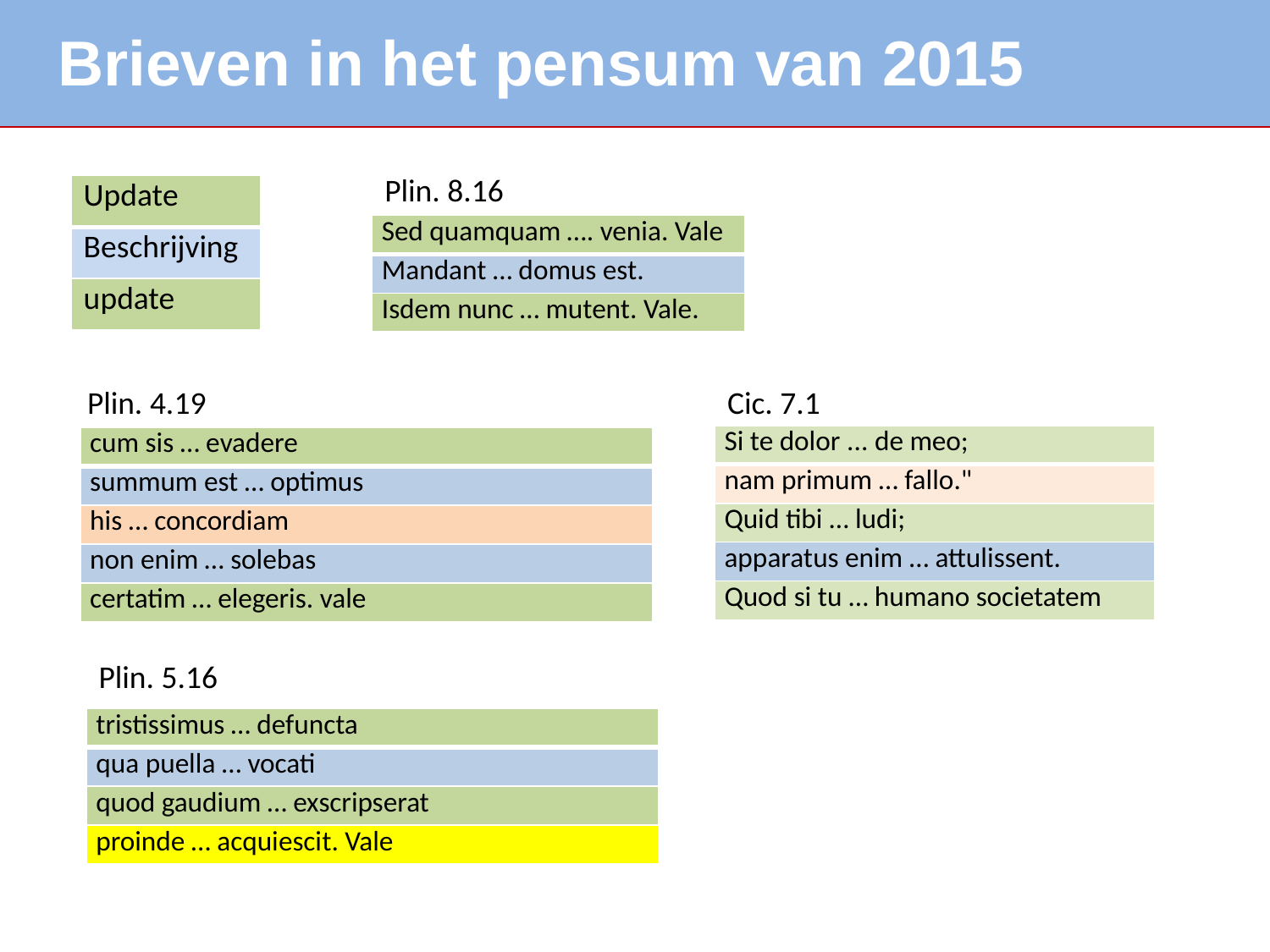

Brieven in het pensum van 2015
Plin. 8.16
| Update |
| --- |
| Beschrijving |
| update |
| Sed quamquam …. venia. Vale |
| --- |
| Mandant … domus est. |
| Isdem nunc … mutent. Vale. |
Plin. 4.19
Cic. 7.1
| Si te dolor ... de meo; |
| --- |
| nam primum … fallo." |
| Quid tibi … ludi; |
| apparatus enim … attulissent. |
| Quod si tu … humano societatem |
| cum sis … evadere |
| --- |
| summum est … optimus |
| his … concordiam |
| non enim … solebas |
| certatim … elegeris. vale |
Plin. 5.16
| tristissimus … defuncta |
| --- |
| qua puella … vocati |
| quod gaudium … exscripserat |
| proinde … acquiescit. Vale |